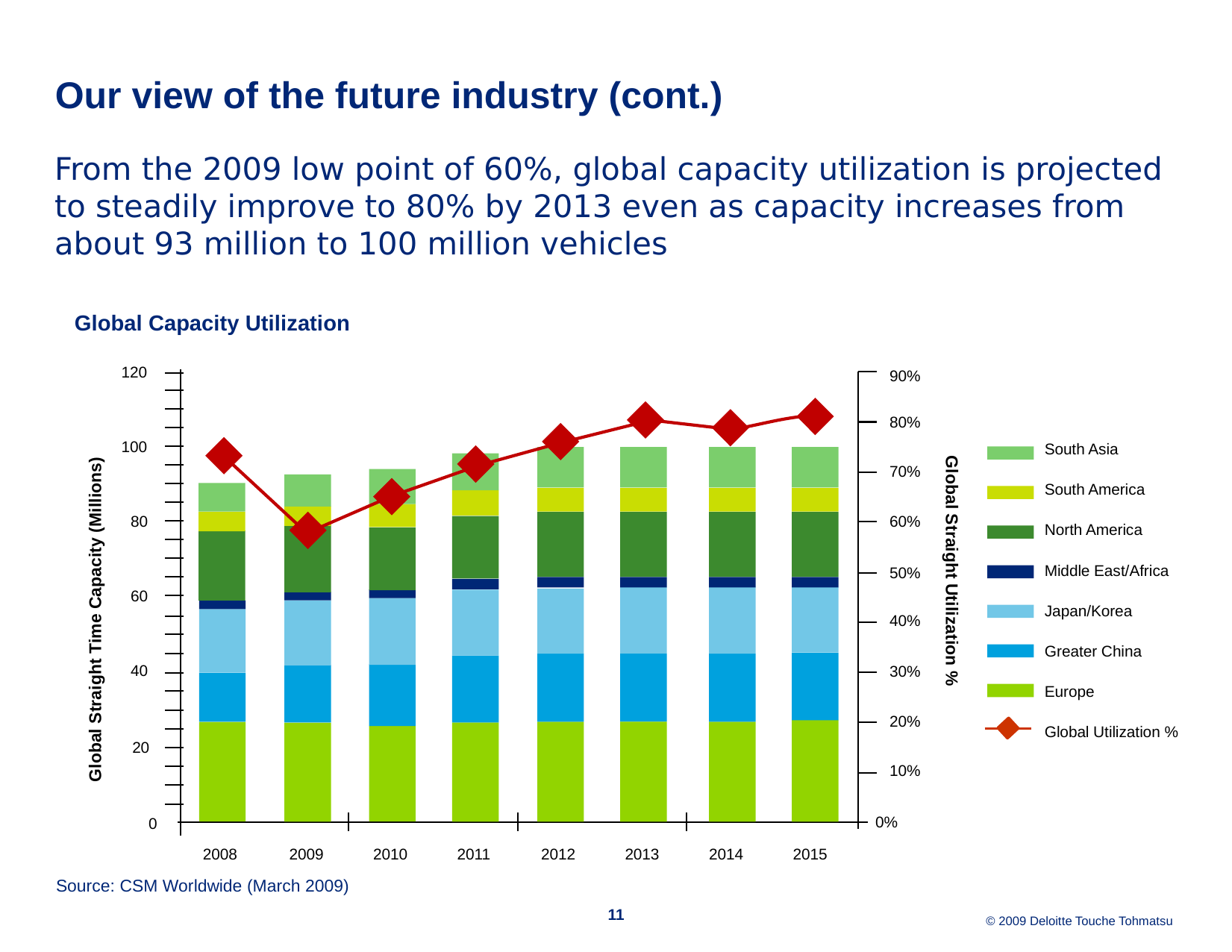

# Our view of the future industry (cont.)
From the 2009 low point of 60%, global capacity utilization is projected to steadily improve to 80% by 2013 even as capacity increases from about 93 million to 100 million vehicles

Global Capacity Utilization
90%
120

80%
South Asia
South America
North America
Middle East/Africa
Japan/Korea
Greater China
Europe
Global Utilization %
100

70%

60%
80

50%

60
Global Straight Time Capacity (Millions)

40%
Global Straight Utilization %

30%
40

20%

20
10%
0%
0
2008
2009
2010
2011
2012
2013
2014
2015
Source: CSM Worldwide (March 2009)
11